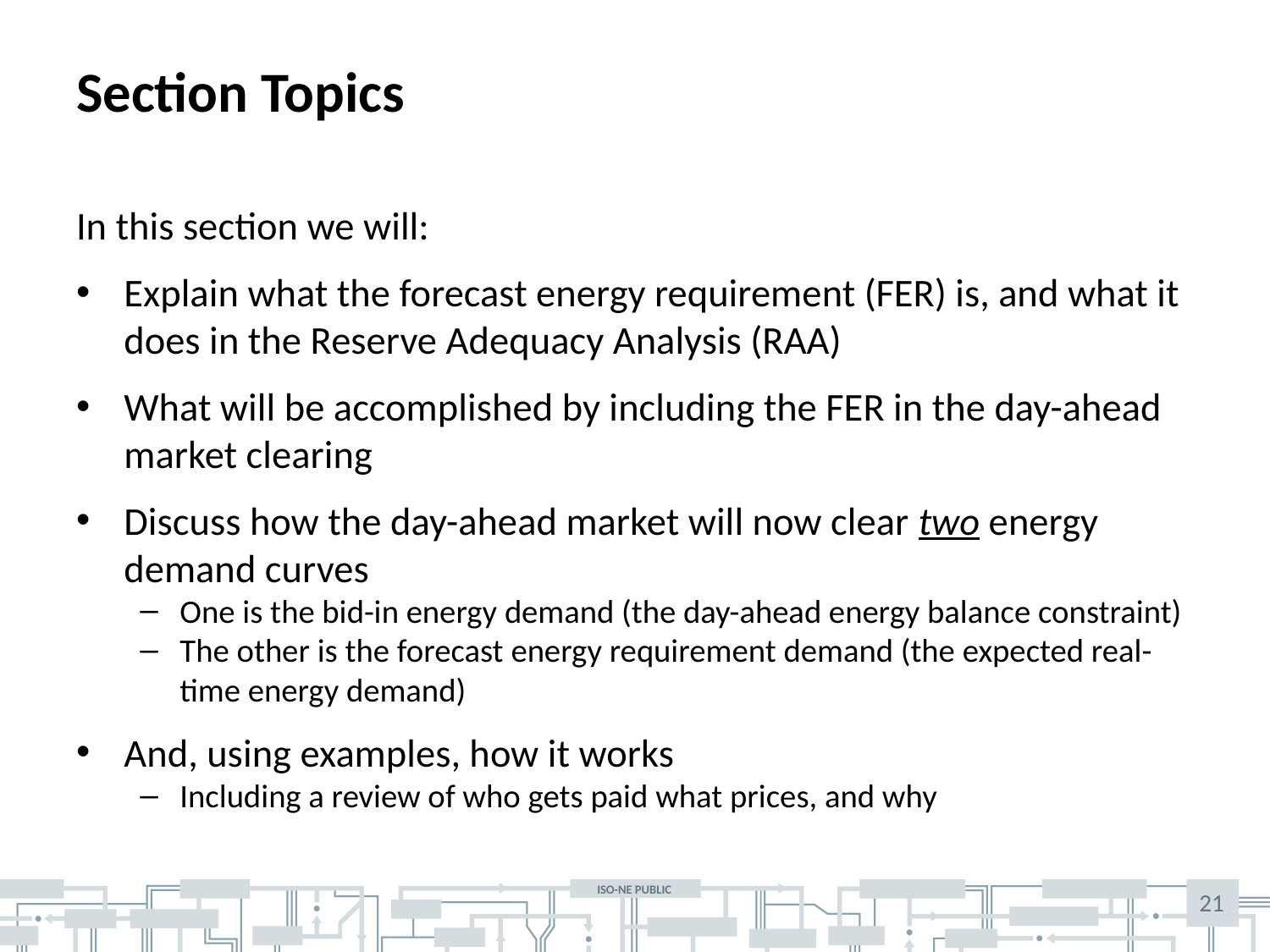

# Section Topics
In this section we will:
Explain what the forecast energy requirement (FER) is, and what it does in the Reserve Adequacy Analysis (RAA)
What will be accomplished by including the FER in the day-ahead market clearing
Discuss how the day-ahead market will now clear two energy demand curves
One is the bid-in energy demand (the day-ahead energy balance constraint)
The other is the forecast energy requirement demand (the expected real-time energy demand)
And, using examples, how it works
Including a review of who gets paid what prices, and why
21